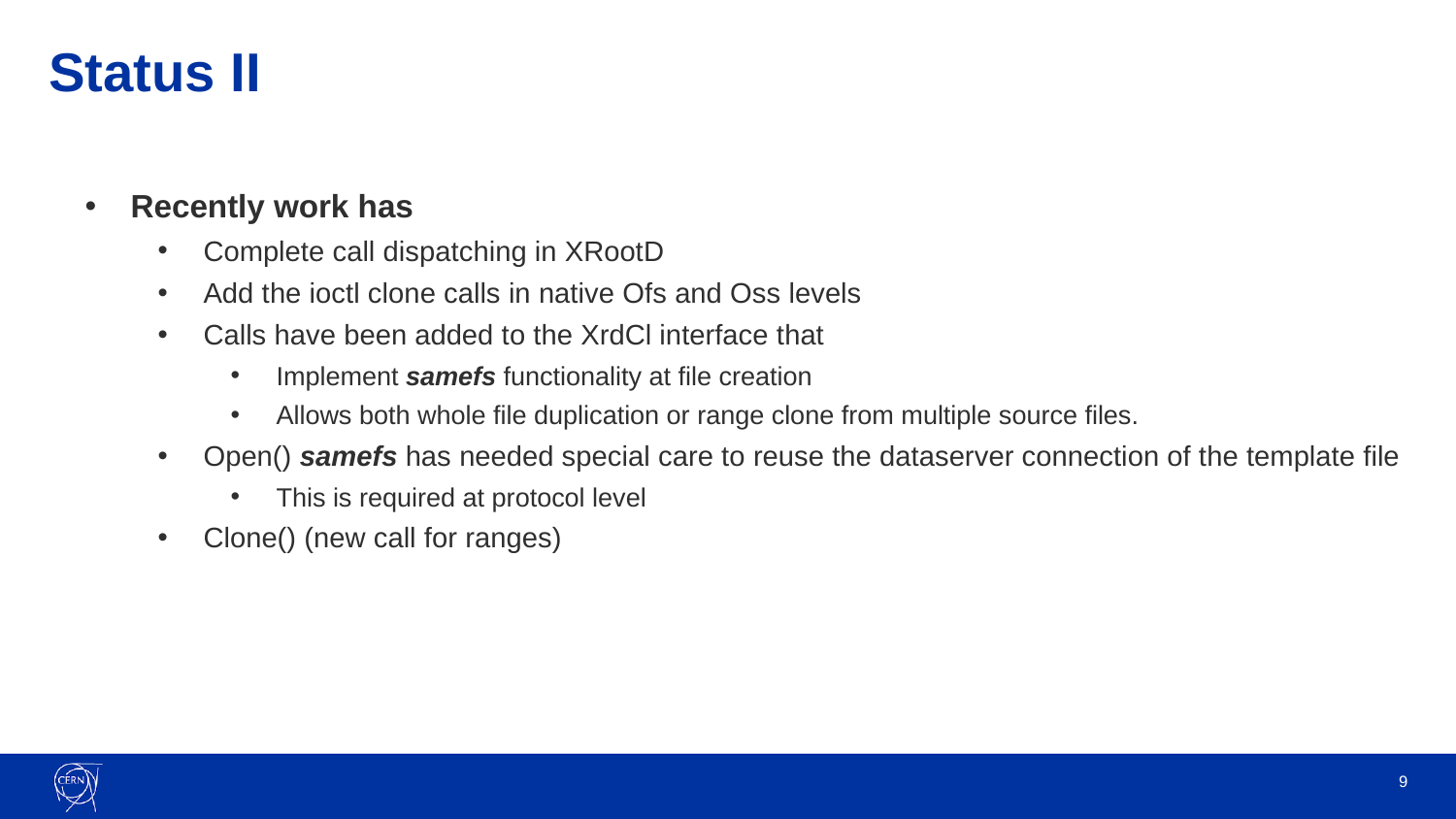

# Status II
Recently work has
Complete call dispatching in XRootD
Add the ioctl clone calls in native Ofs and Oss levels
Calls have been added to the XrdCl interface that
Implement samefs functionality at file creation
Allows both whole file duplication or range clone from multiple source files.
Open() samefs has needed special care to reuse the dataserver connection of the template file
This is required at protocol level
Clone() (new call for ranges)
9